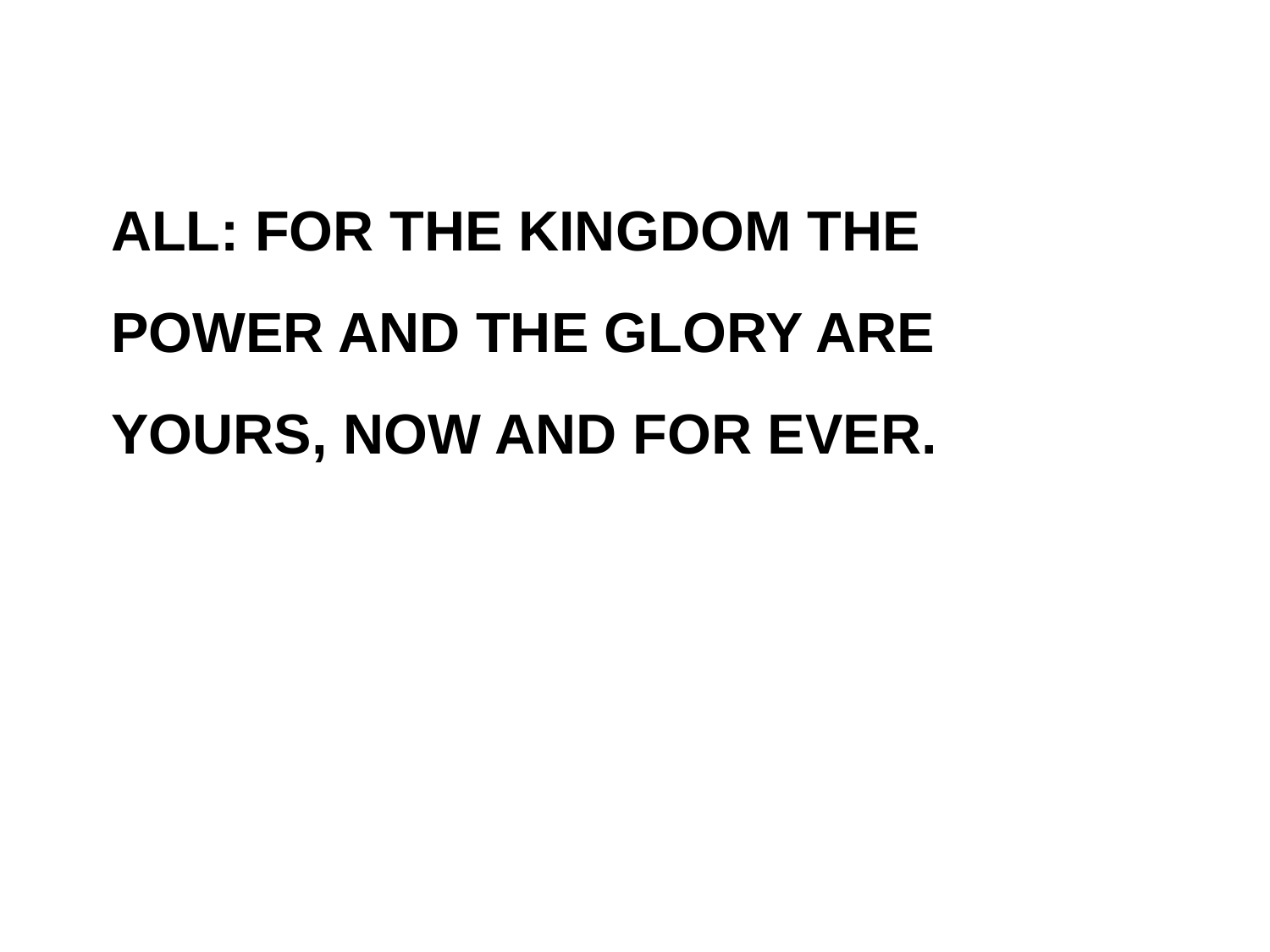

ALL: FOR THE KINGDOM THE POWER AND THE GLORY ARE YOURS, NOW AND FOR EVER.